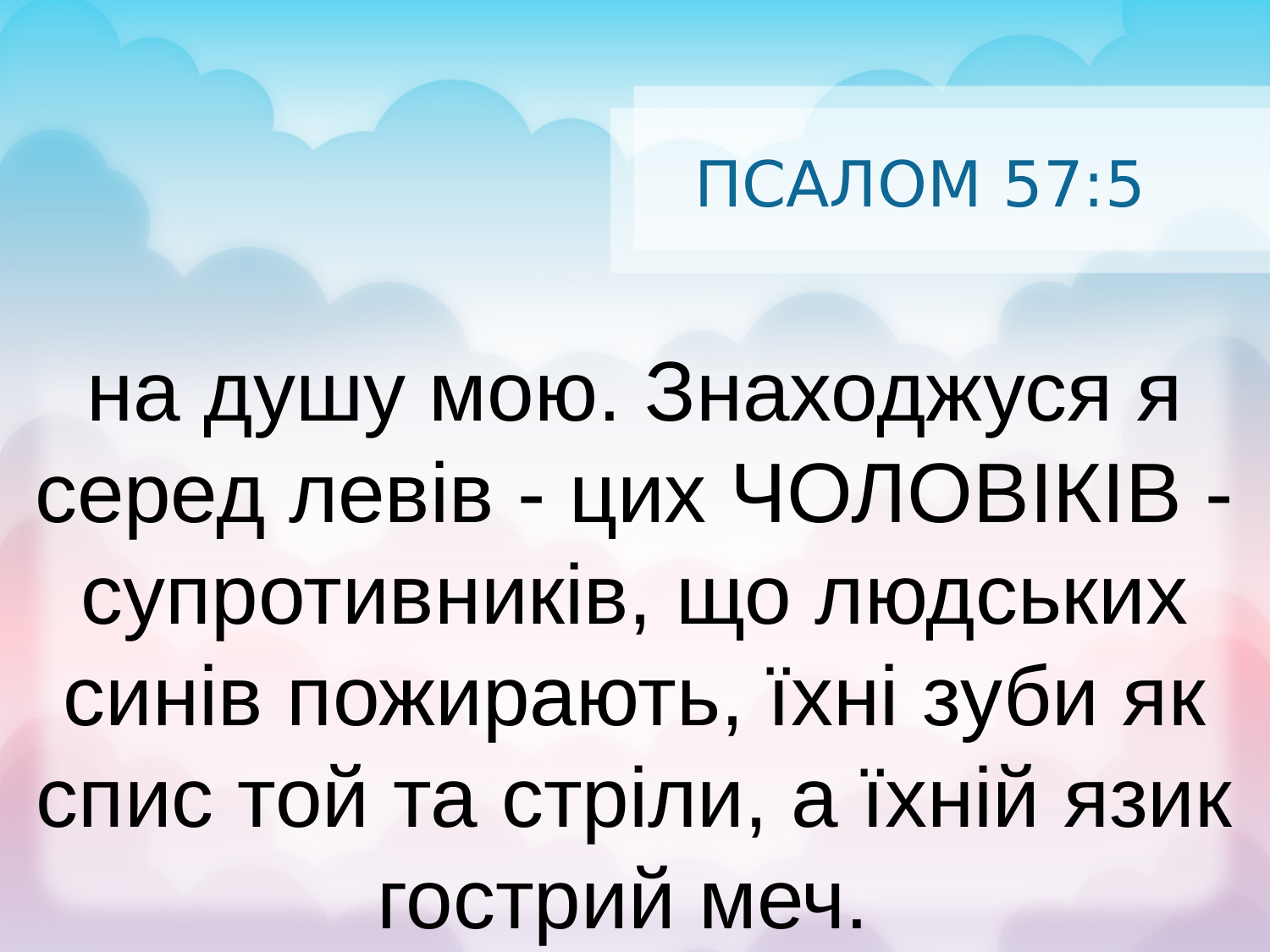

# ПСАЛОМ 57:5

на душу мою. Знаходжуся я серед левів - цих ЧОЛОВІКІВ -супротивників, що людських синів пожирають, їхні зуби як спис той та стріли, а їхній язик гострий меч.